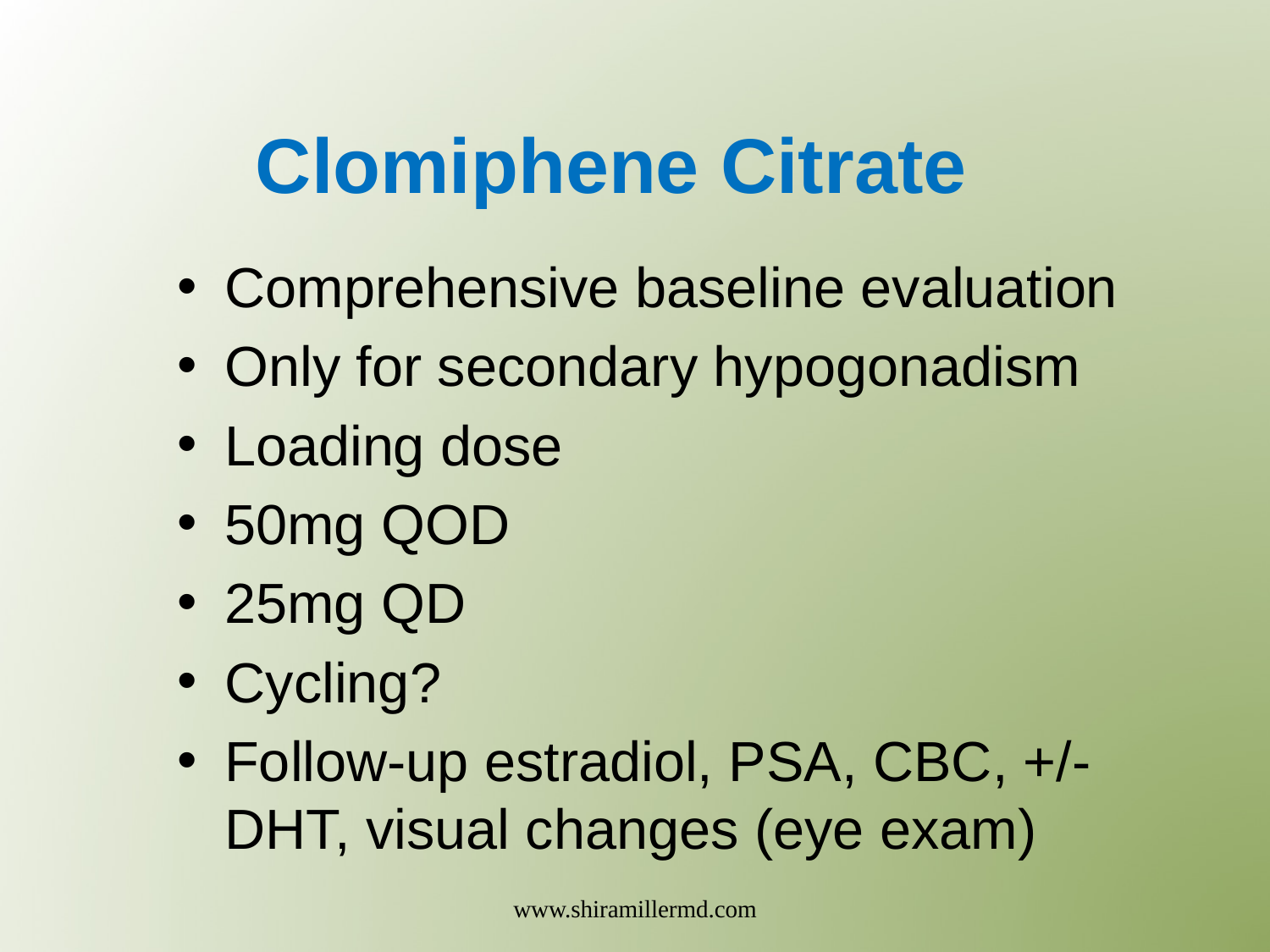

# Clomiphene Citrate
Comprehensive baseline evaluation
Only for secondary hypogonadism
Loading dose
50mg QOD
25mg QD
Cycling?
Follow-up estradiol, PSA, CBC, +/- DHT, visual changes (eye exam)

www.shiramillermd.com